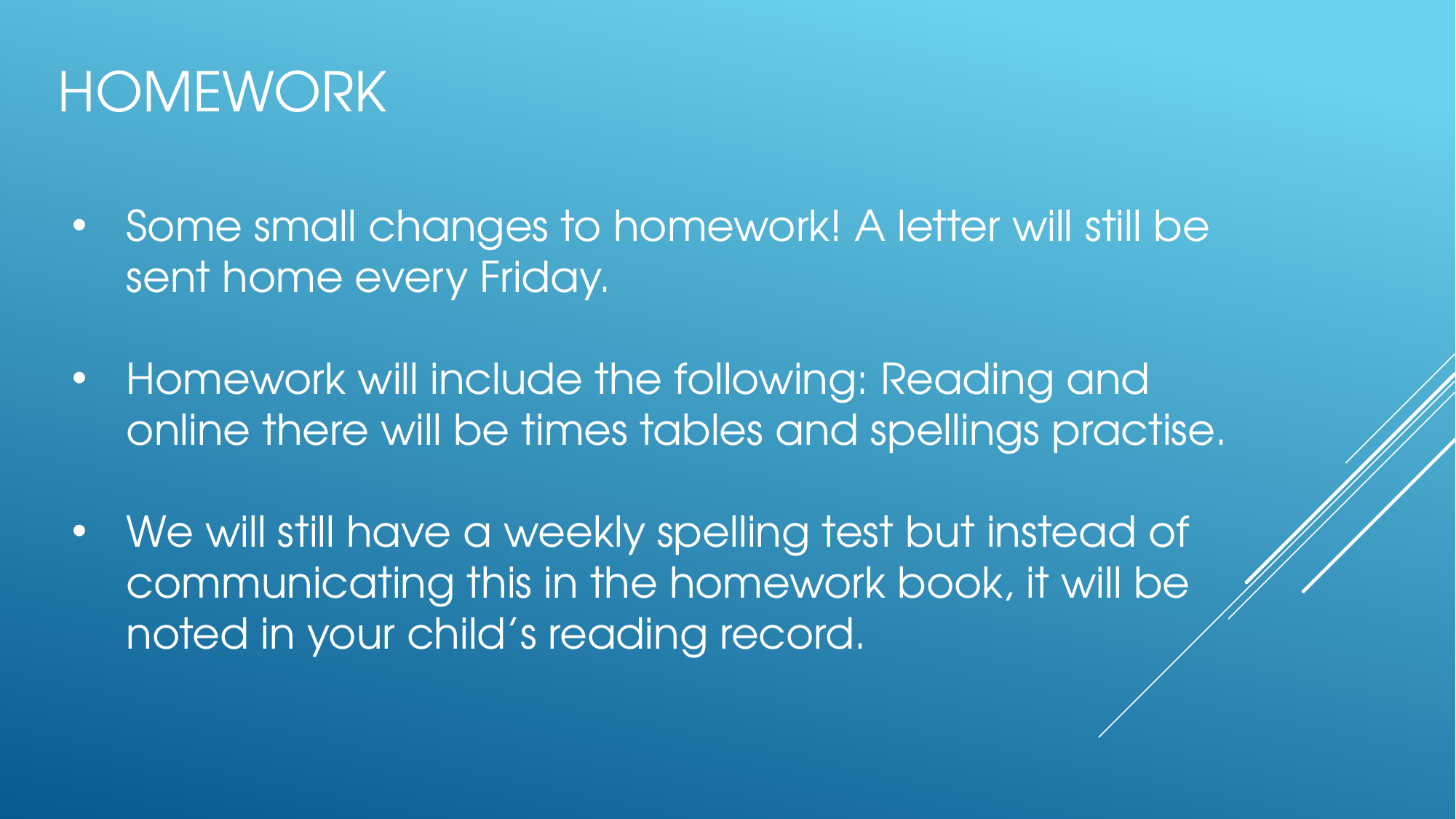

# Homework
Some small changes to homework! A letter will still be sent home every Friday.

Homework will include the following: Reading and online there will be times tables and spellings practise.

We will still have a weekly spelling test but instead of communicating this in the homework book, it will be noted in your child’s reading record.